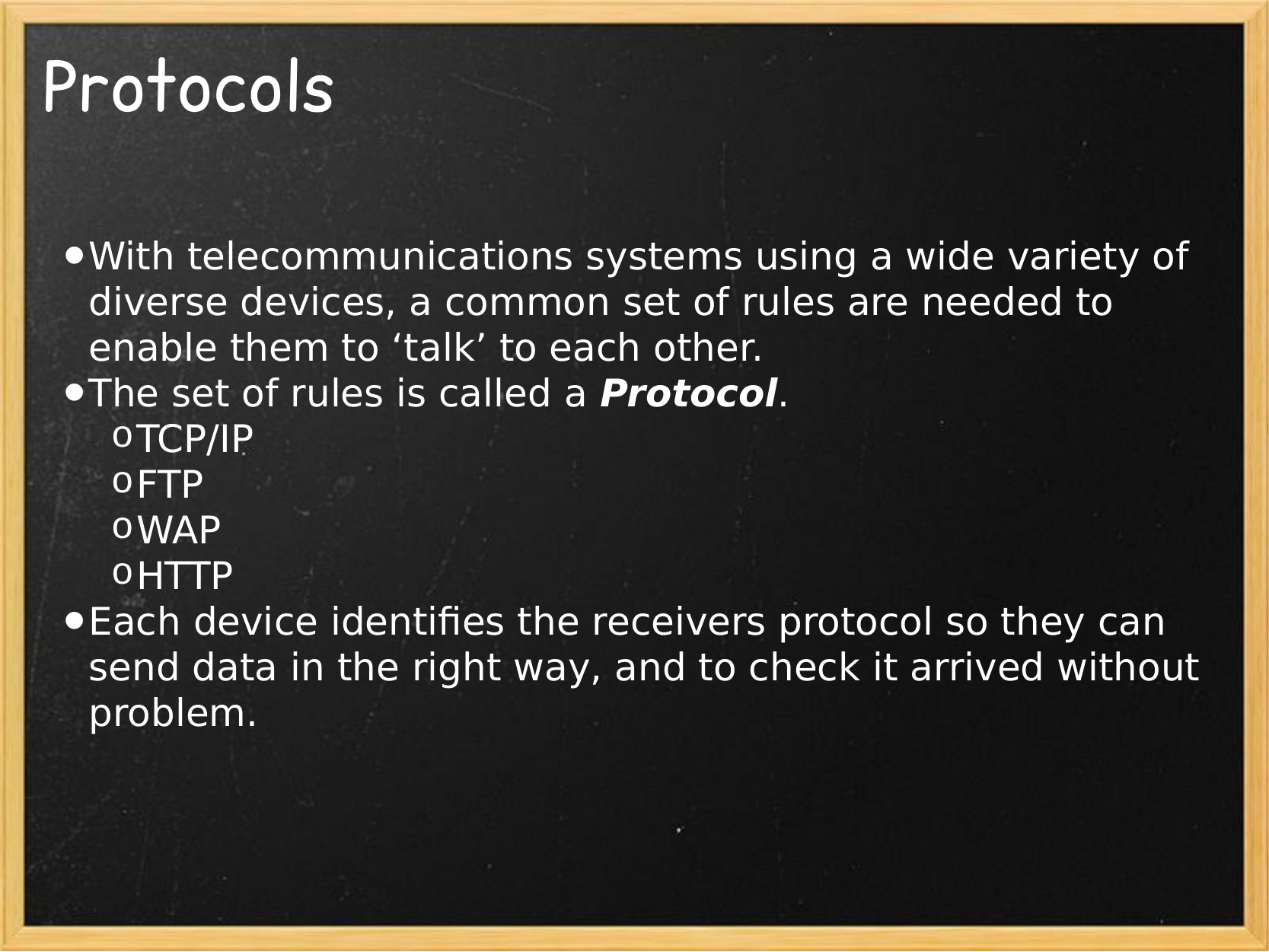

# Protocols
With telecommunications systems using a wide variety of diverse devices, a common set of rules are needed to enable them to ‘talk’ to each other.
The set of rules is called a Protocol.
TCP/IP
FTP
WAP
HTTP
Each device identifies the receivers protocol so they can send data in the right way, and to check it arrived without problem.